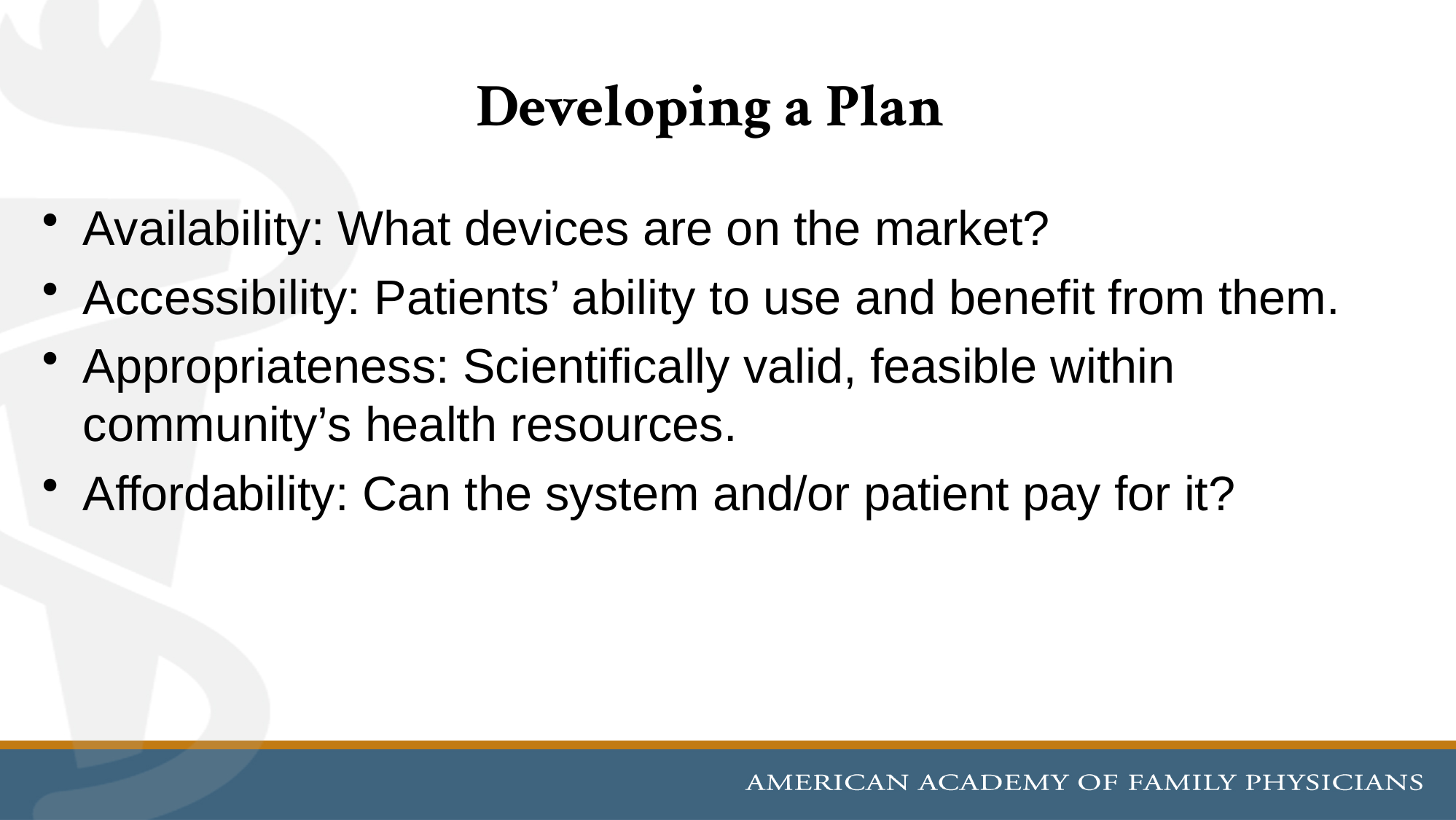

# Developing a Plan
Availability: What devices are on the market?
Accessibility: Patients’ ability to use and benefit from them.
Appropriateness: Scientifically valid, feasible within community’s health resources.
Affordability: Can the system and/or patient pay for it?
8